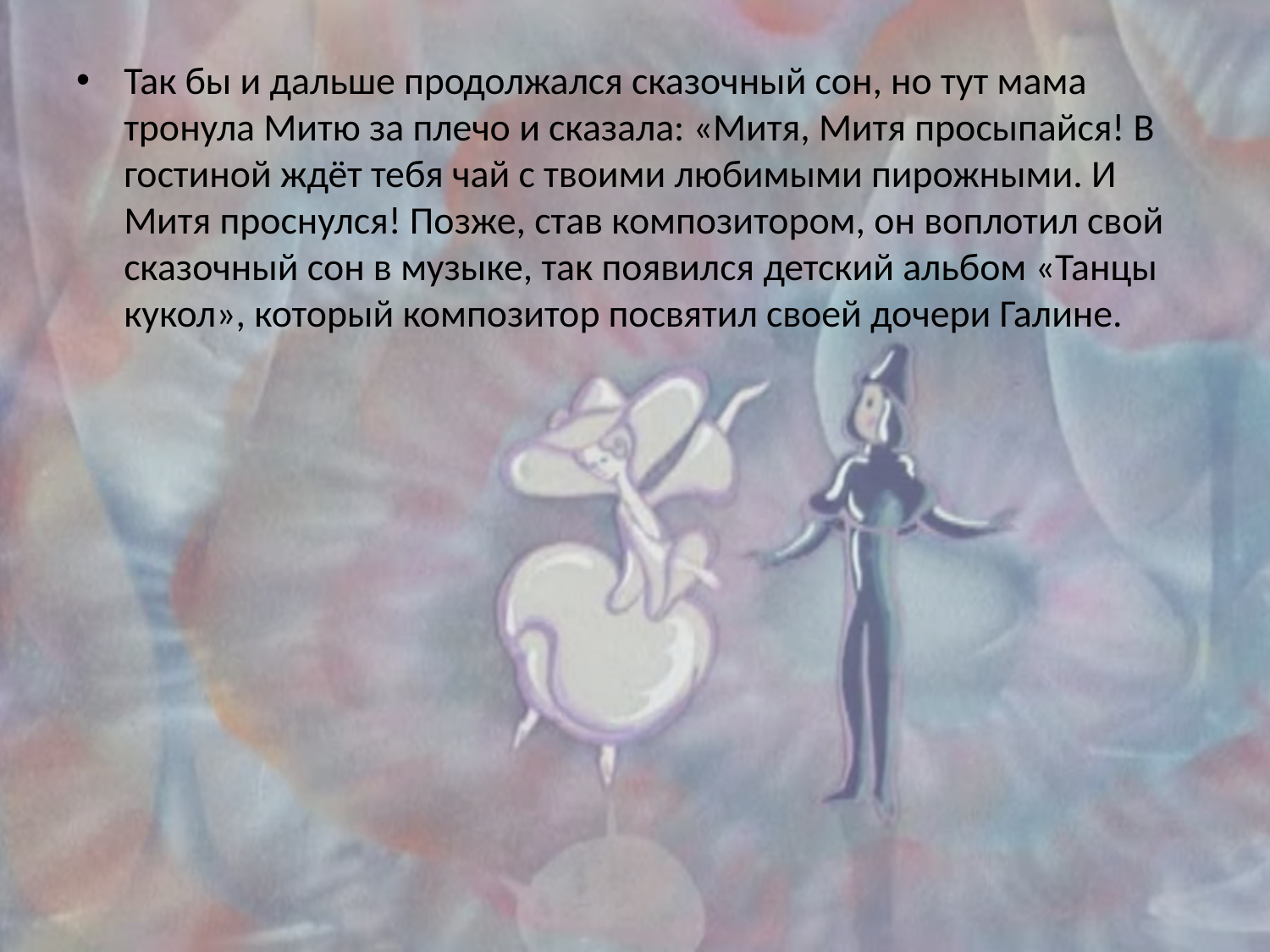

Так бы и дальше продолжался сказочный сон, но тут мама тронула Митю за плечо и сказала: «Митя, Митя просыпайся! В гостиной ждёт тебя чай с твоими любимыми пирожными. И Митя проснулся! Позже, став композитором, он воплотил свой сказочный сон в музыке, так появился детский альбом «Танцы кукол», который композитор посвятил своей дочери Галине.